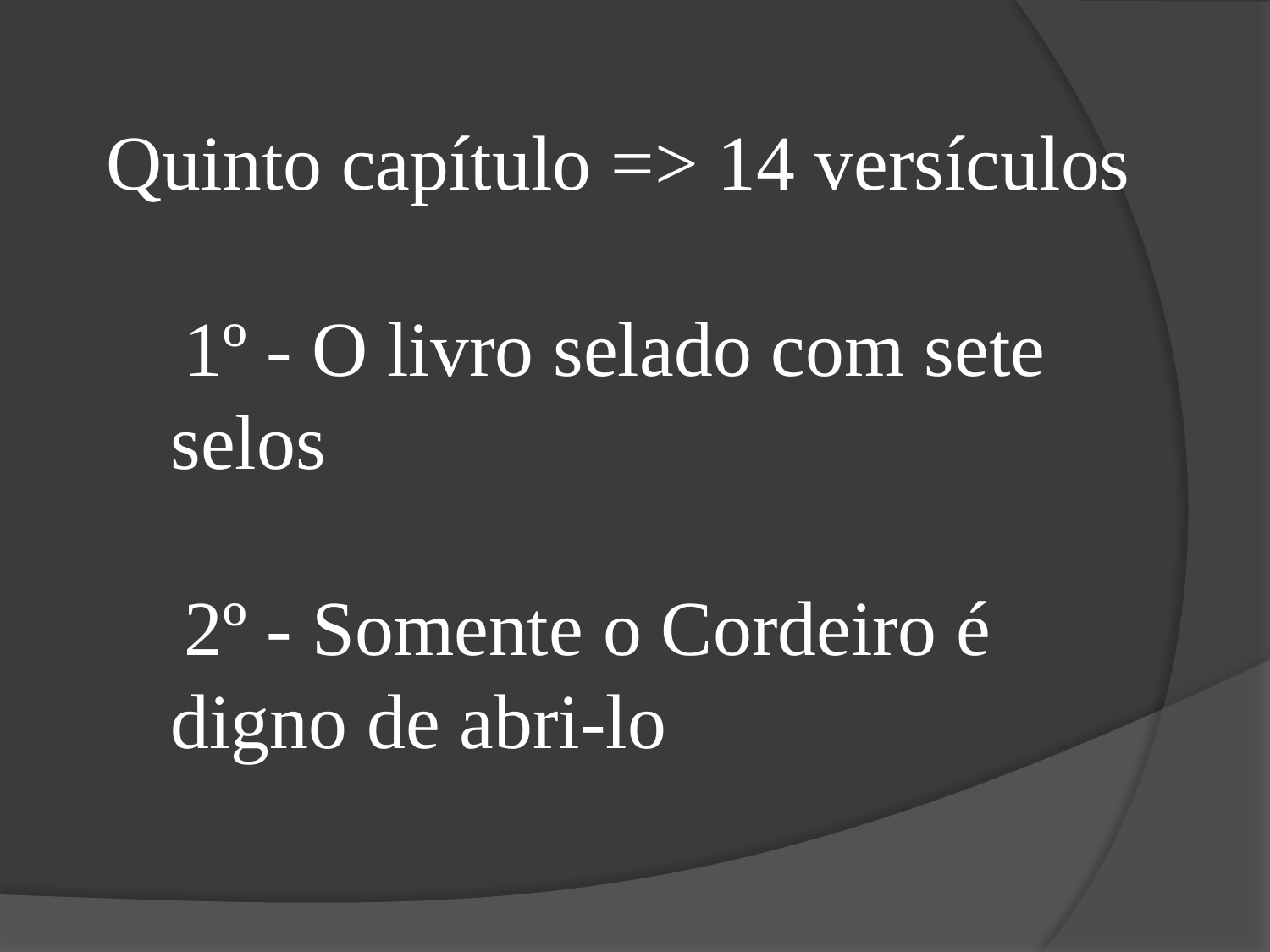

Quinto capítulo => 14 versículos

      1º - O livro selado com sete selos

      2º - Somente o Cordeiro é digno de abri-lo